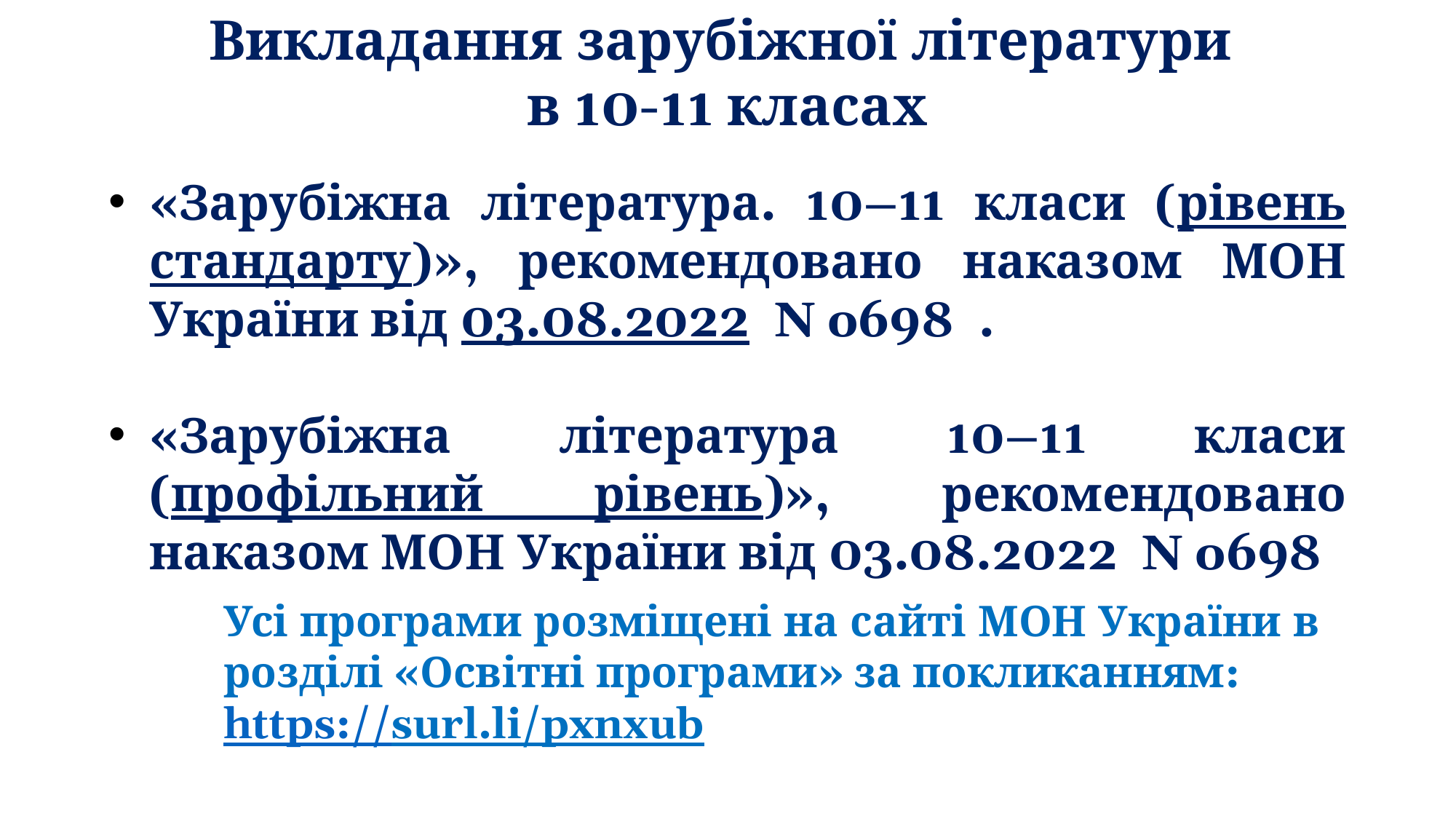

Викладання зарубіжної літератури
в 10-11 класах
«Зарубіжна література. 10–11 класи (рівень стандарту)», рекомендовано наказом МОН України від 03.08.2022  N o698  .

«Зарубіжна література 10–11 класи (профільний рівень)», рекомендовано наказом МОН України від 03.08.2022  N o698
Усі програми розміщені на сайті МОН України в розділі «Освітні програми» за покликанням:
https://surl.li/pxnxub